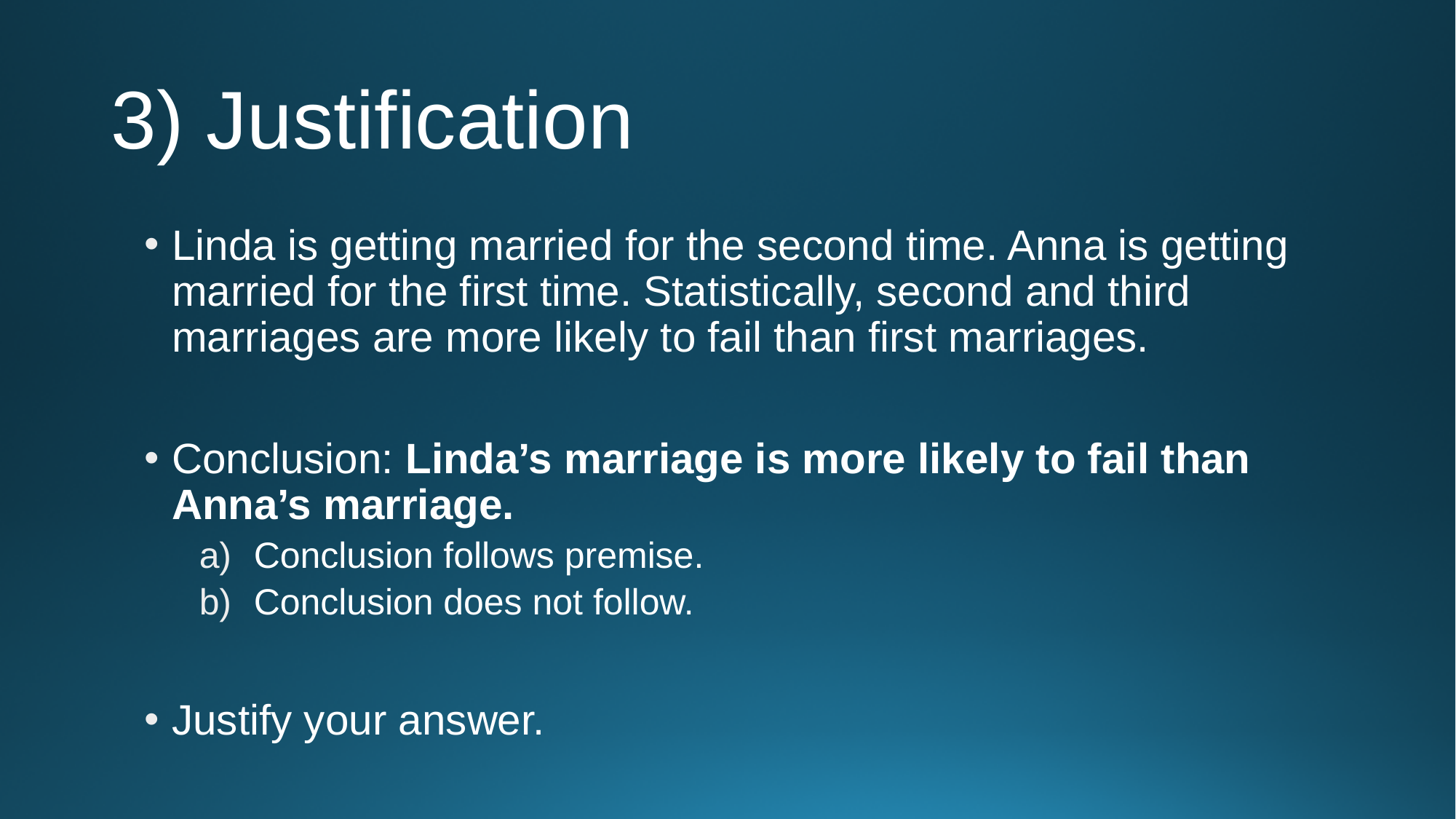

# 3) Justification
Linda is getting married for the second time. Anna is getting married for the first time. Statistically, second and third marriages are more likely to fail than first marriages.

Conclusion: Linda’s marriage is more likely to fail than Anna’s marriage.
Conclusion follows premise.
Conclusion does not follow.

Justify your answer.